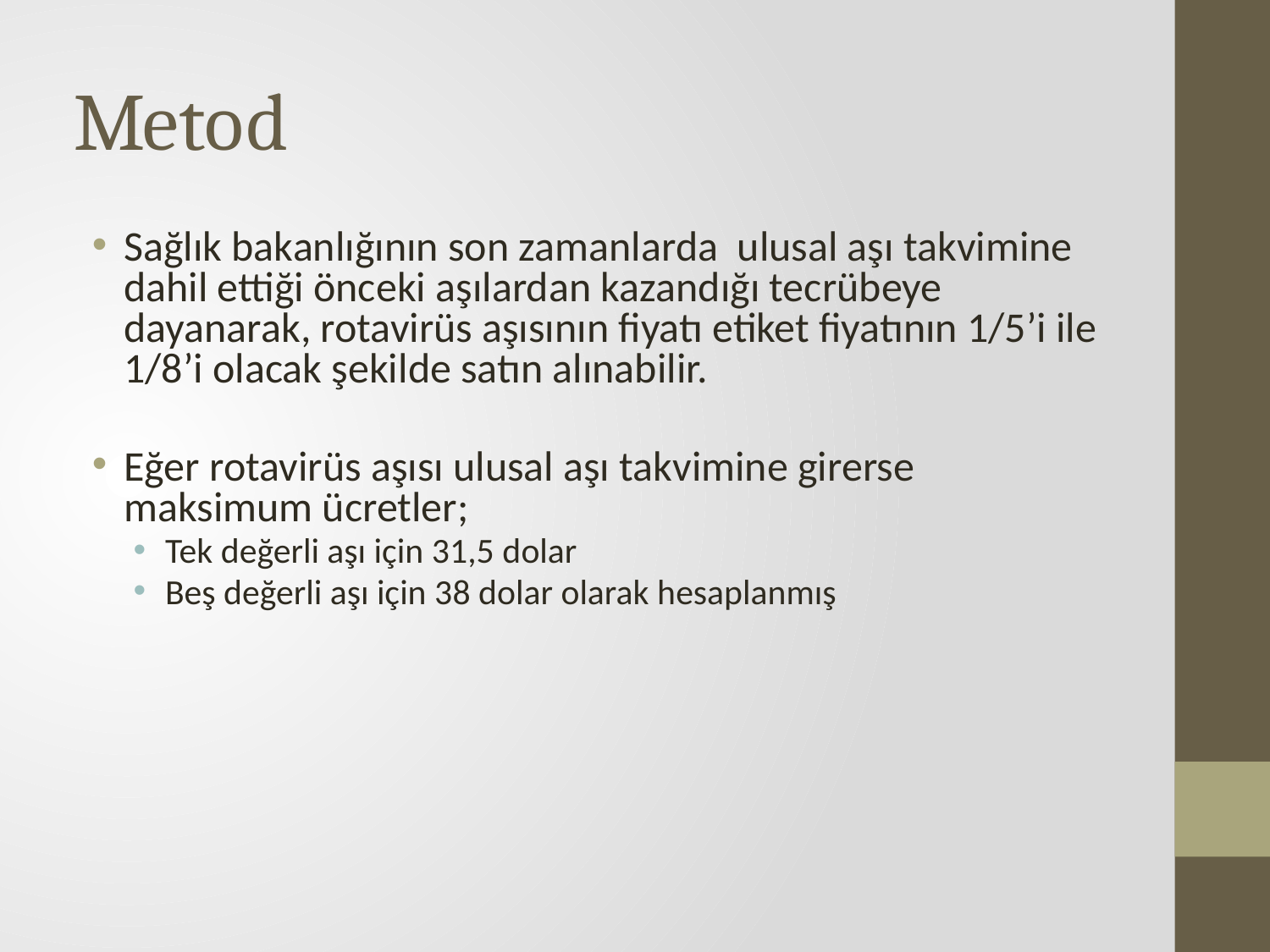

# Metod
Sağlık bakanlığının son zamanlarda  ulusal aşı takvimine dahil ettiği önceki aşılardan kazandığı tecrübeye dayanarak, rotavirüs aşısının fiyatı etiket fiyatının 1/5’i ile 1/8’i olacak şekilde satın alınabilir.

Eğer rotavirüs aşısı ulusal aşı takvimine girerse maksimum ücretler;
Tek değerli aşı için 31,5 dolar
Beş değerli aşı için 38 dolar olarak hesaplanmış